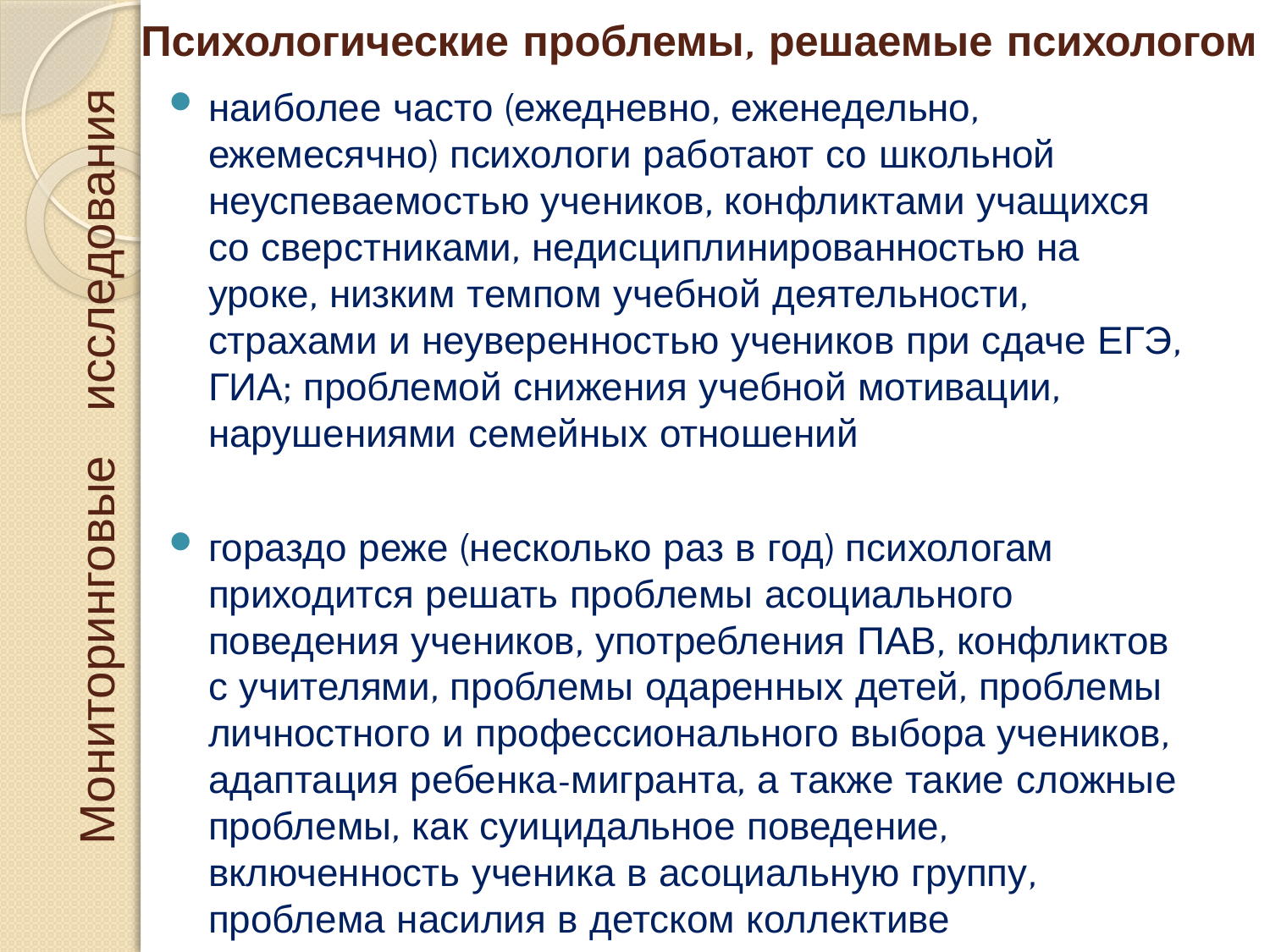

# Психологические проблемы, решаемые психологом
Мониторинговые   исследования
наиболее часто (ежедневно, еженедельно, ежемесячно) психологи работают со школьной неуспеваемостью учеников, конфликтами учащихся со сверстниками, недисциплинированностью на уроке, низким темпом учебной деятельности, страхами и неуверенностью учеников при сдаче ЕГЭ, ГИА; проблемой снижения учебной мотивации, нарушениями семейных отношений

гораздо реже (несколько раз в год) психологам приходится решать проблемы асоциального поведения учеников, употребления ПАВ, конфликтов с учителями, проблемы одаренных детей, проблемы личностного и профессионального выбора учеников, адаптация ребенка-мигранта, а также такие сложные проблемы, как суицидальное поведение, включенность ученика в асоциальную группу, проблема насилия в детском коллективе